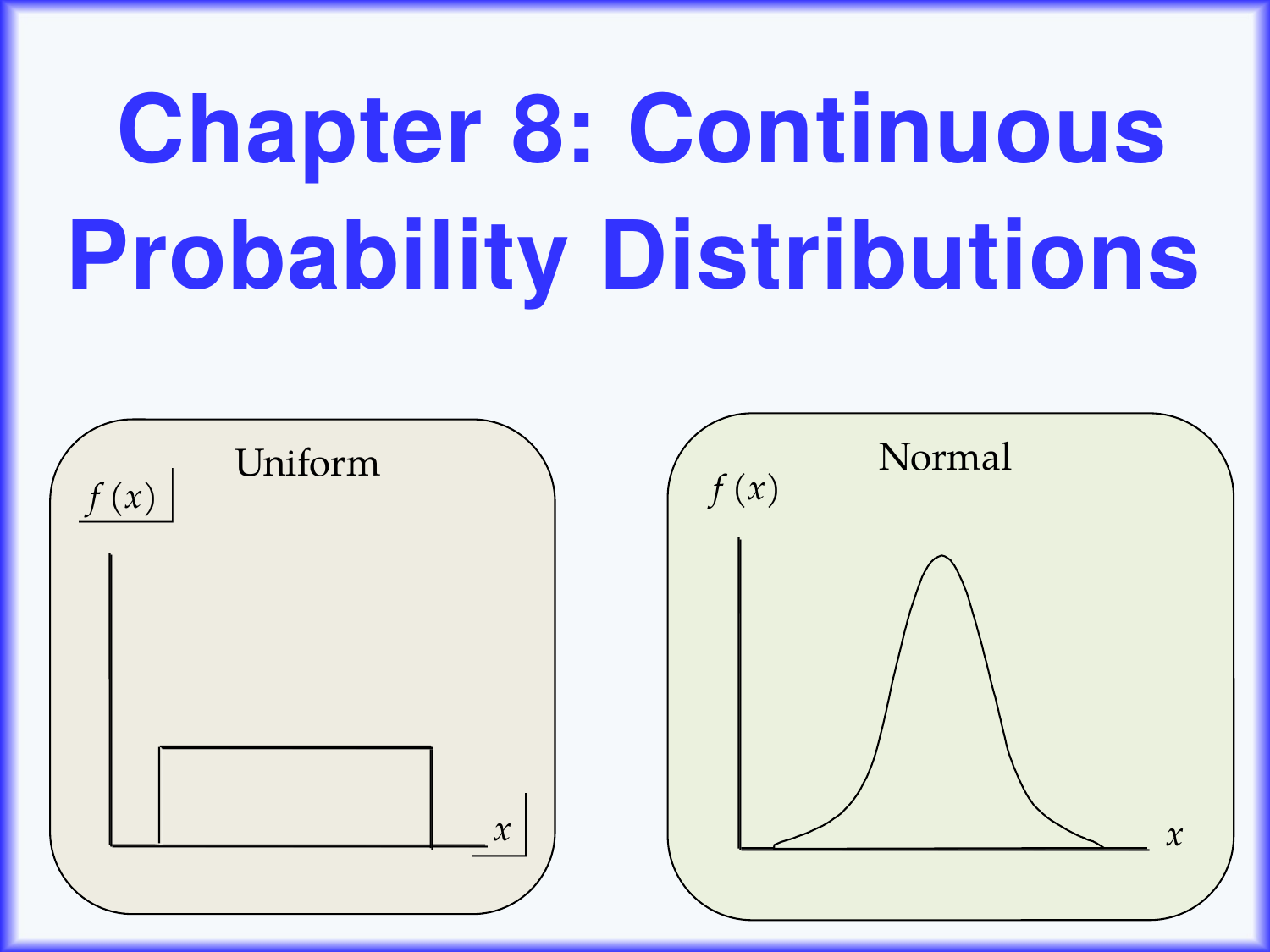

# Chapter 8: Continuous Probability Distributions

f (x)

x

Normal

f (x)

 x

Uniform